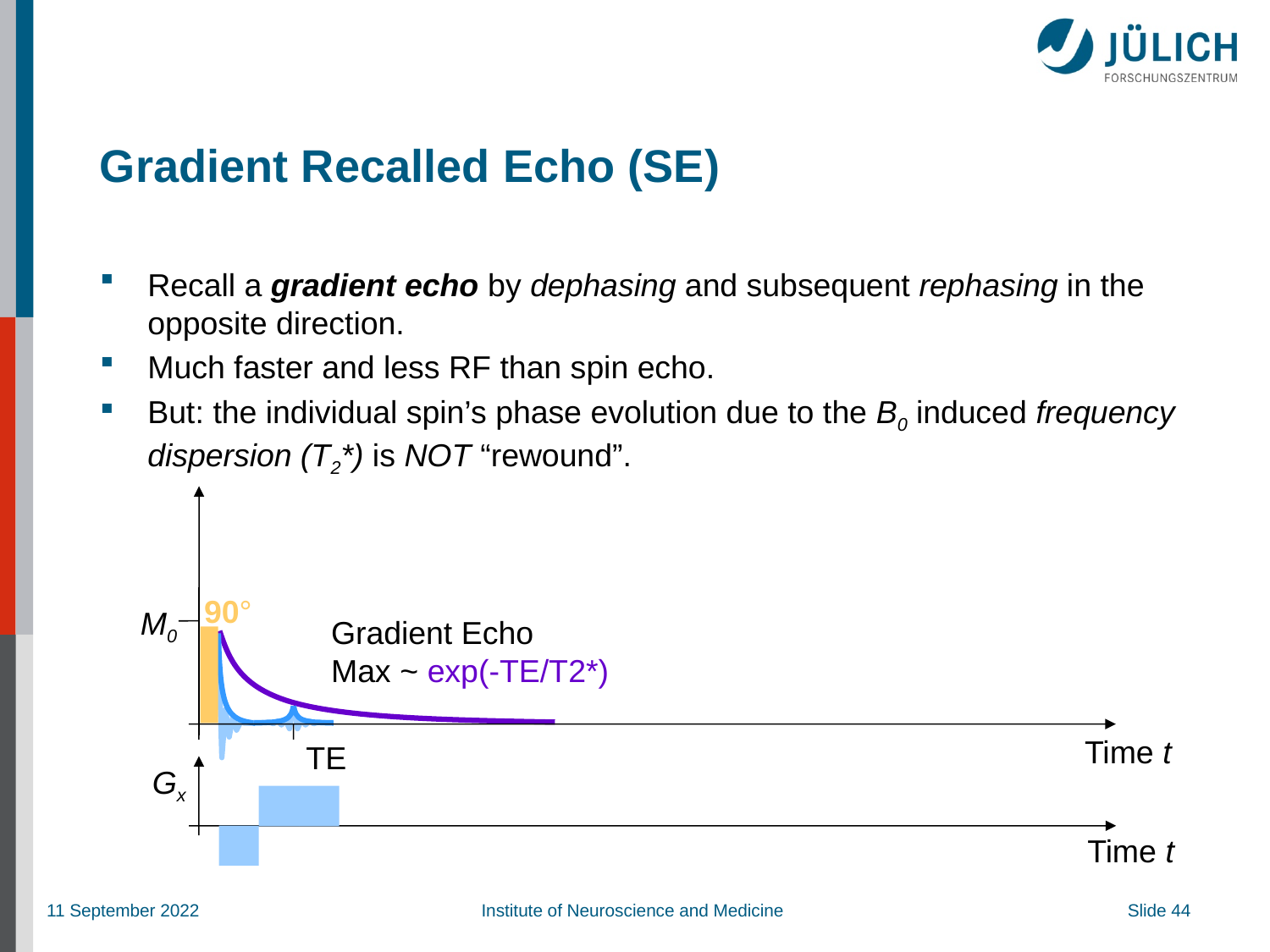

# Gradient Recalled Echo (SE)
Recall a gradient echo by dephasing and subsequent rephasing in the opposite direction.
Much faster and less RF than spin echo.
But: the individual spin’s phase evolution due to the B0 induced frequency dispersion (T2*) is NOT “rewound”.

M0

Time t
90°

Gradient Echo
Max ~ exp(-TE/T2*)

TE
Gx

Time t